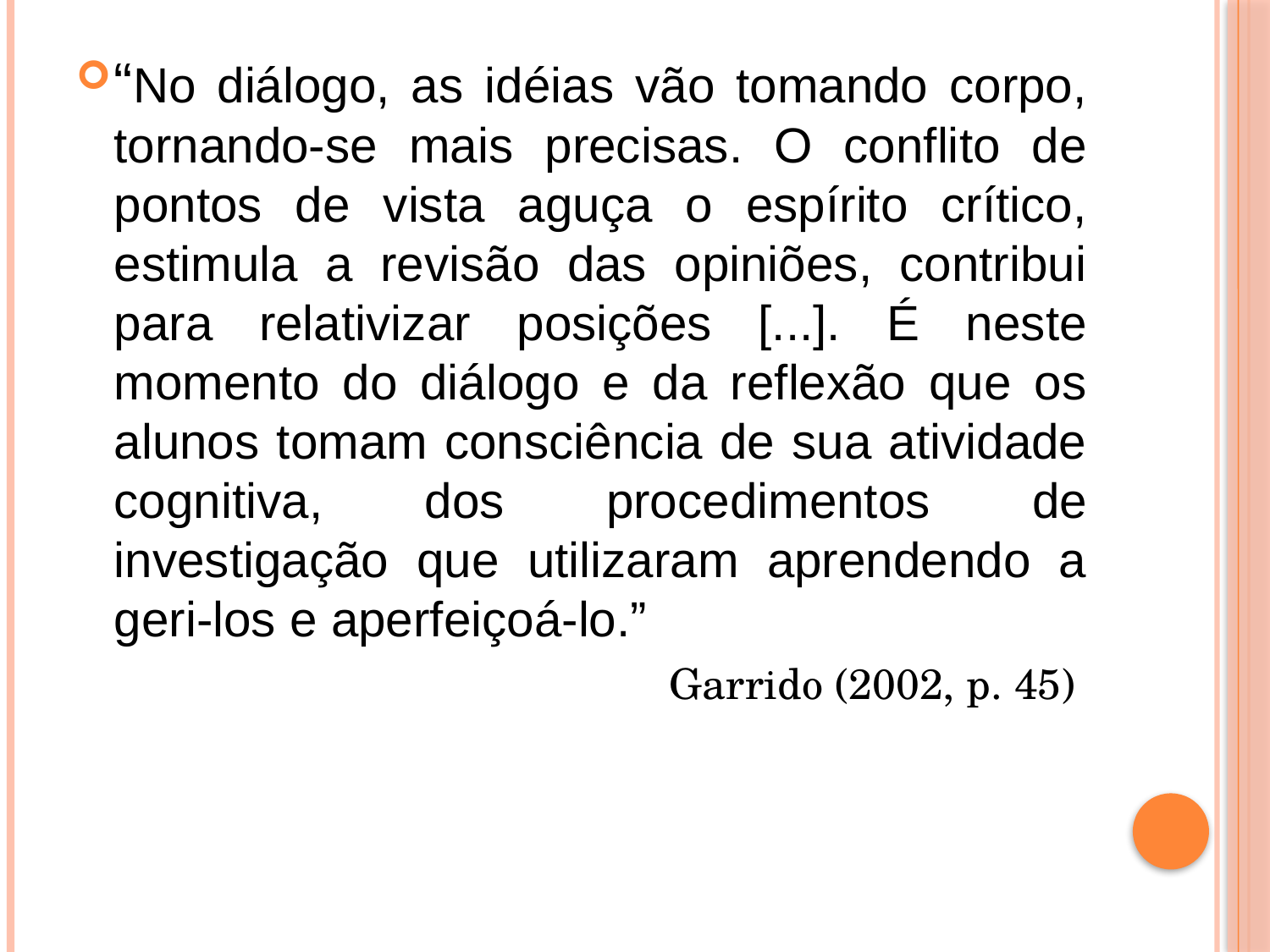

“No diálogo, as idéias vão tomando corpo, tornando-se mais precisas. O conflito de pontos de vista aguça o espírito crítico, estimula a revisão das opiniões, contribui para relativizar posições [...]. É neste momento do diálogo e da reflexão que os alunos tomam consciência de sua atividade cognitiva, dos procedimentos de investigação que utilizaram aprendendo a geri-los e aperfeiçoá-lo.”
Garrido (2002, p. 45)